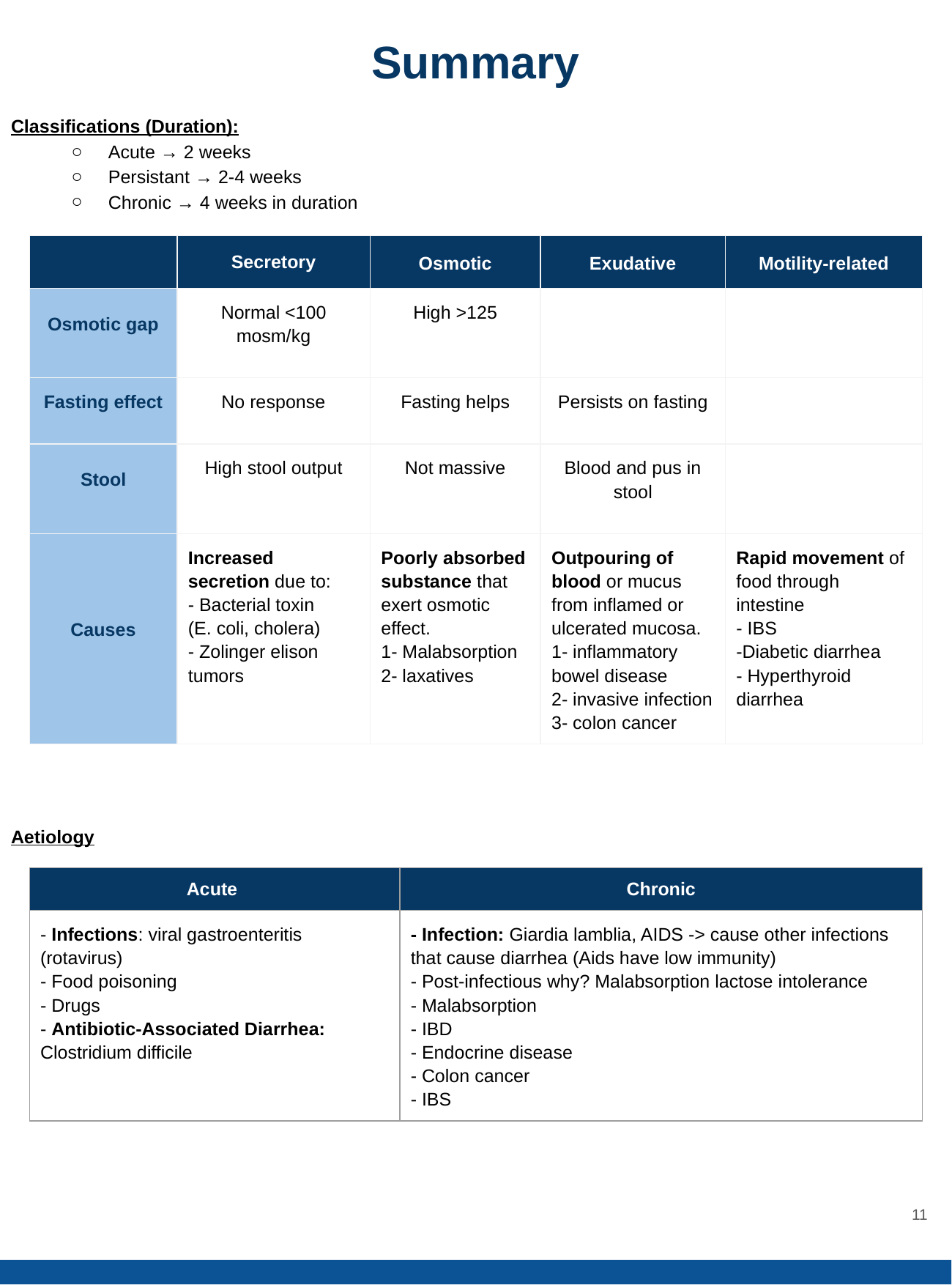

Summary
Classifications (Duration):
Acute → 2 weeks
Persistant → 2-4 weeks
Chronic → 4 weeks in duration
|  | Secretory | Osmotic | Exudative | Motility-related |
| --- | --- | --- | --- | --- |
| Osmotic gap | Normal <100 mosm/kg | High >125 |  |  |
| Fasting effect | No response | Fasting helps | Persists on fasting |  |
| Stool | High stool output | Not massive | Blood and pus in stool |  |
| Causes | Increased secretion due to: - Bacterial toxin (E. coli, cholera) - Zolinger elison tumors | Poorly absorbed substance that exert osmotic effect. 1- Malabsorption 2- laxatives | Outpouring of blood or mucus from inflamed or ulcerated mucosa. 1- inflammatory bowel disease 2- invasive infection 3- colon cancer | Rapid movement of food through intestine - IBS -Diabetic diarrhea - Hyperthyroid diarrhea |
Aetiology
| Acute | Chronic |
| --- | --- |
| - Infections: viral gastroenteritis (rotavirus) - Food poisoning - Drugs - Antibiotic-Associated Diarrhea: Clostridium difficile | - Infection: Giardia lamblia, AIDS -> cause other infections that cause diarrhea (Aids have low immunity) - Post-infectious why? Malabsorption lactose intolerance - Malabsorption - IBD - Endocrine disease - Colon cancer - IBS |
11